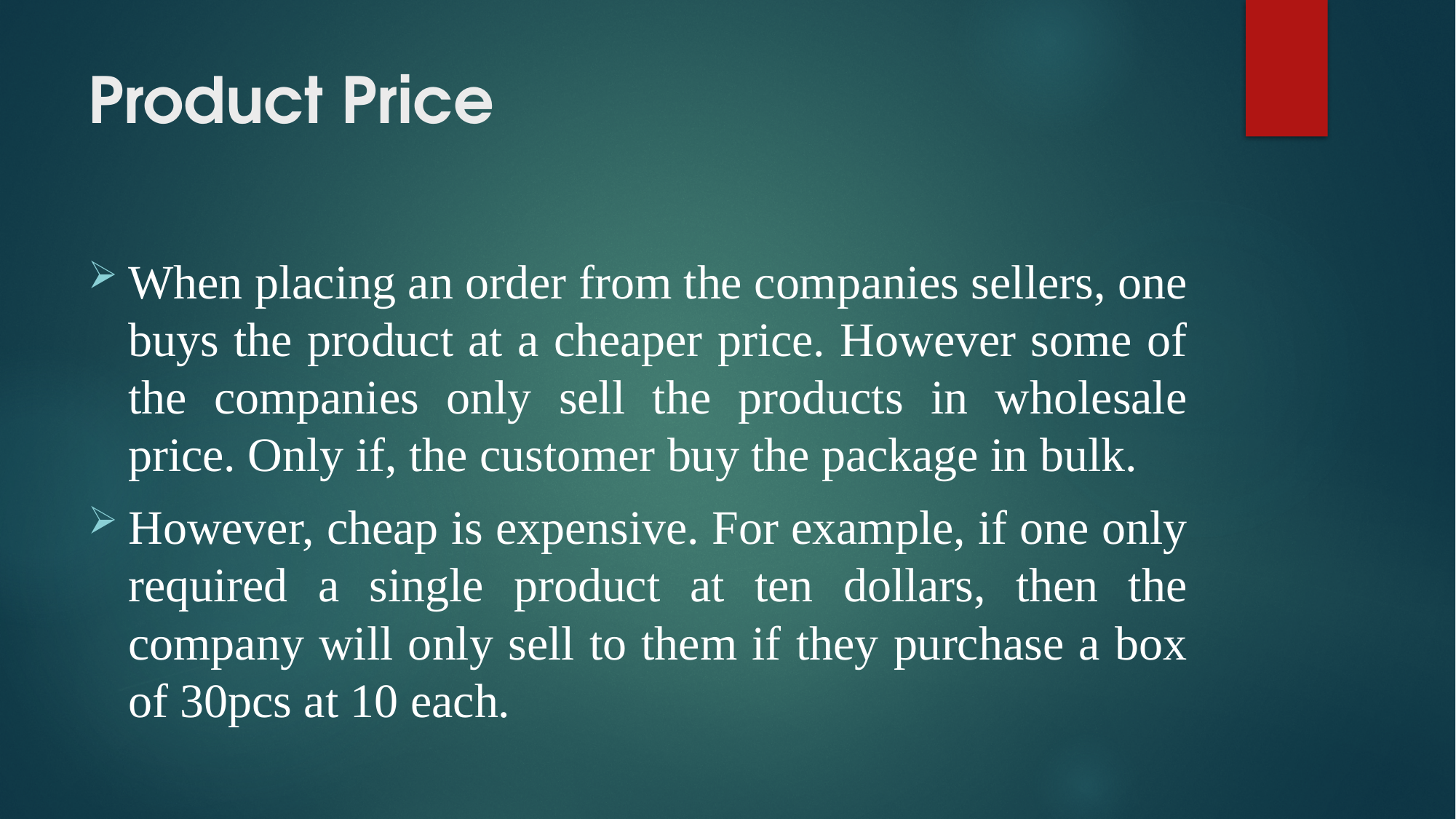

# Product Price
When placing an order from the companies sellers, one buys the product at a cheaper price. However some of the companies only sell the products in wholesale price. Only if, the customer buy the package in bulk.
However, cheap is expensive. For example, if one only required a single product at ten dollars, then the company will only sell to them if they purchase a box of 30pcs at 10 each.